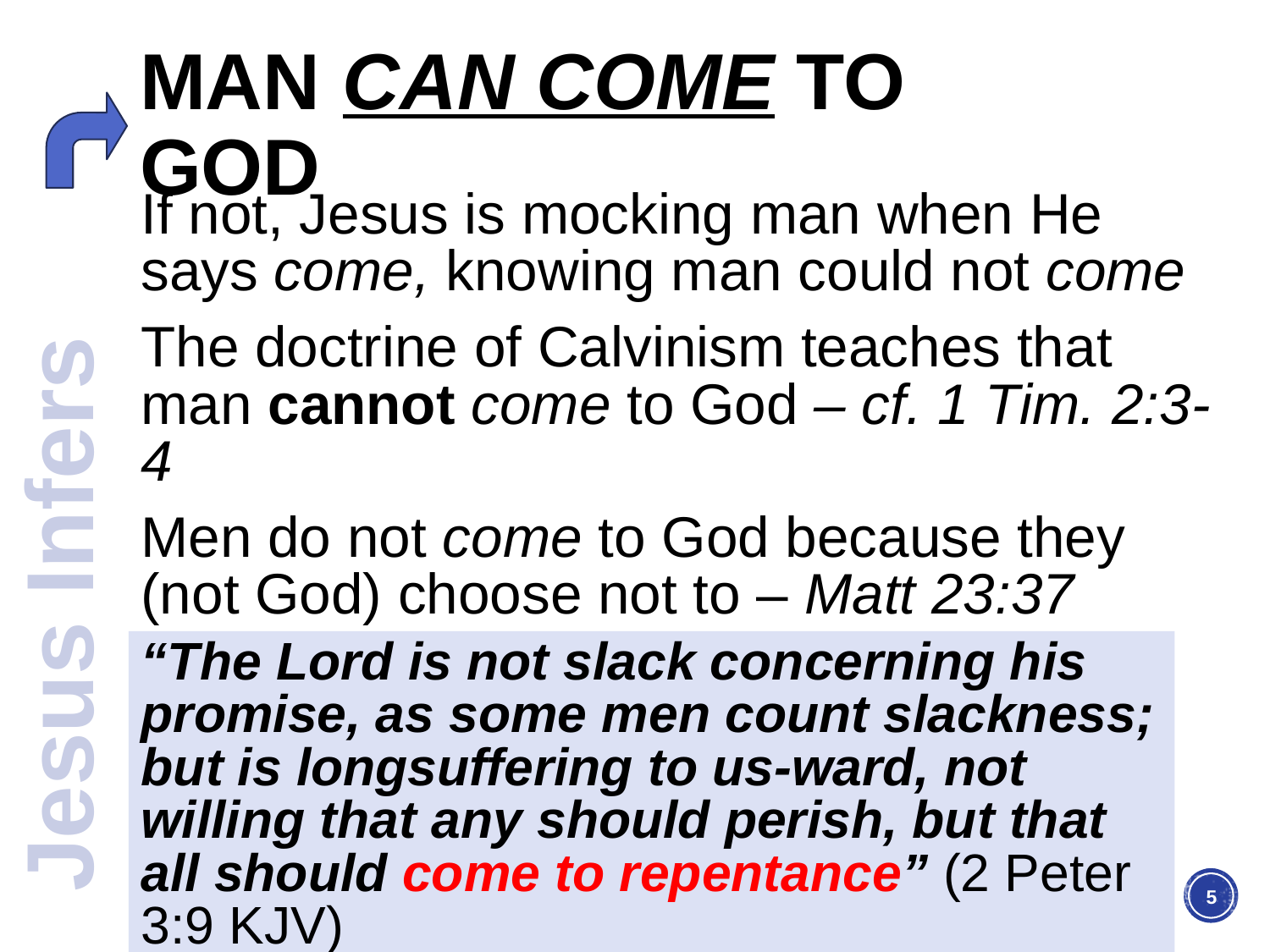

# Man can come to god

If not, Jesus is mocking man when He says come, knowing man could not come
The doctrine of Calvinism teaches that man cannot come to God – cf. 1 Tim. 2:3-4
Men do not come to God because they (not God) choose not to – Matt 23:37

 Jesus Infers That
“The Lord is not slack concerning his promise, as some men count slackness; but is longsuffering to us-ward, not willing that any should perish, but that all should come to repentance” (2 Peter 3:9 KJV)
5